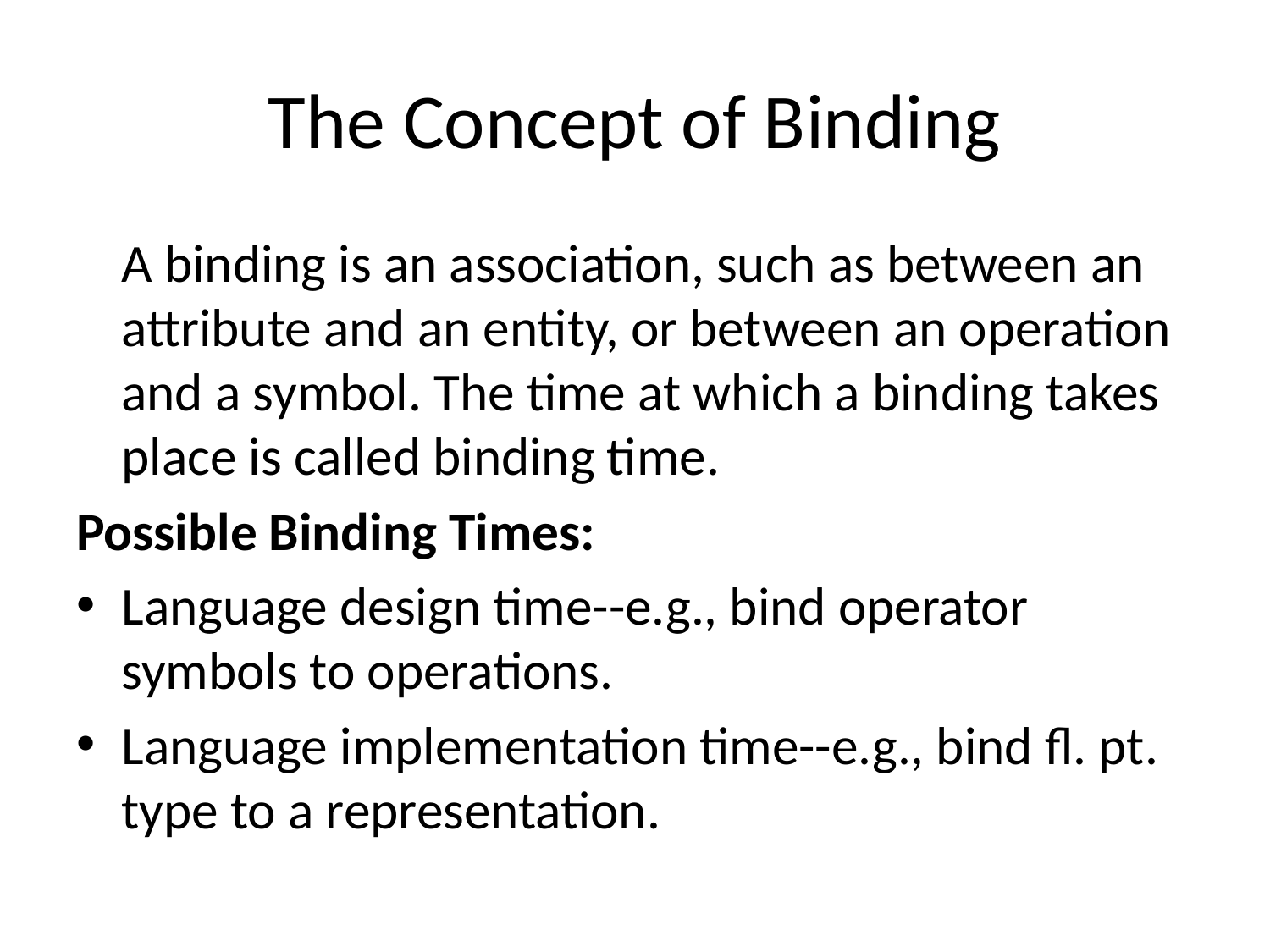

# The Concept of Binding
	A binding is an association, such as between an attribute and an entity, or between an operation and a symbol. The time at which a binding takes place is called binding time.
Possible Binding Times:
Language design time--e.g., bind operator symbols to operations.
Language implementation time--e.g., bind fl. pt. type to a representation.